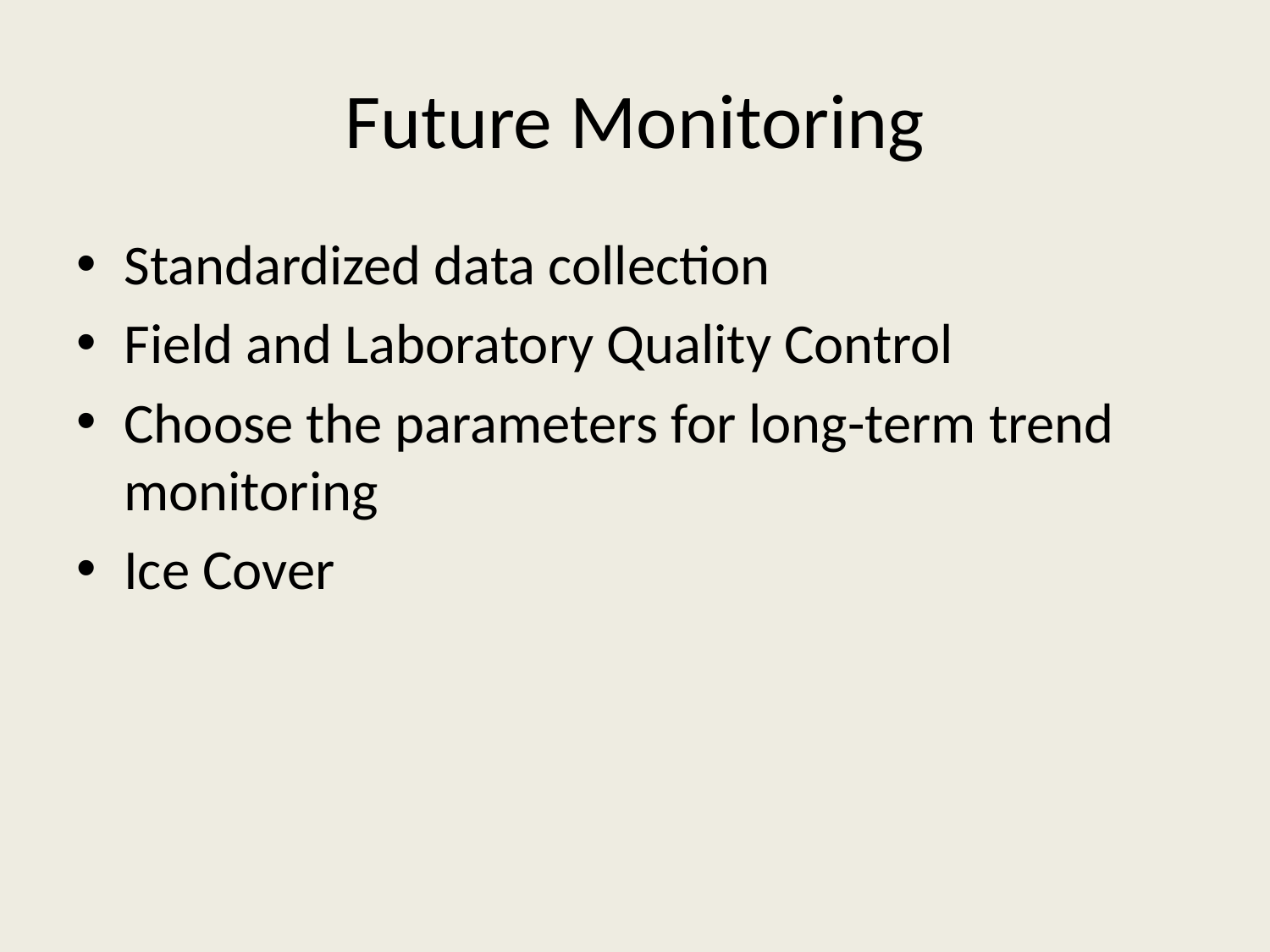

# Future Monitoring
Standardized data collection
Field and Laboratory Quality Control
Choose the parameters for long-term trend monitoring
Ice Cover